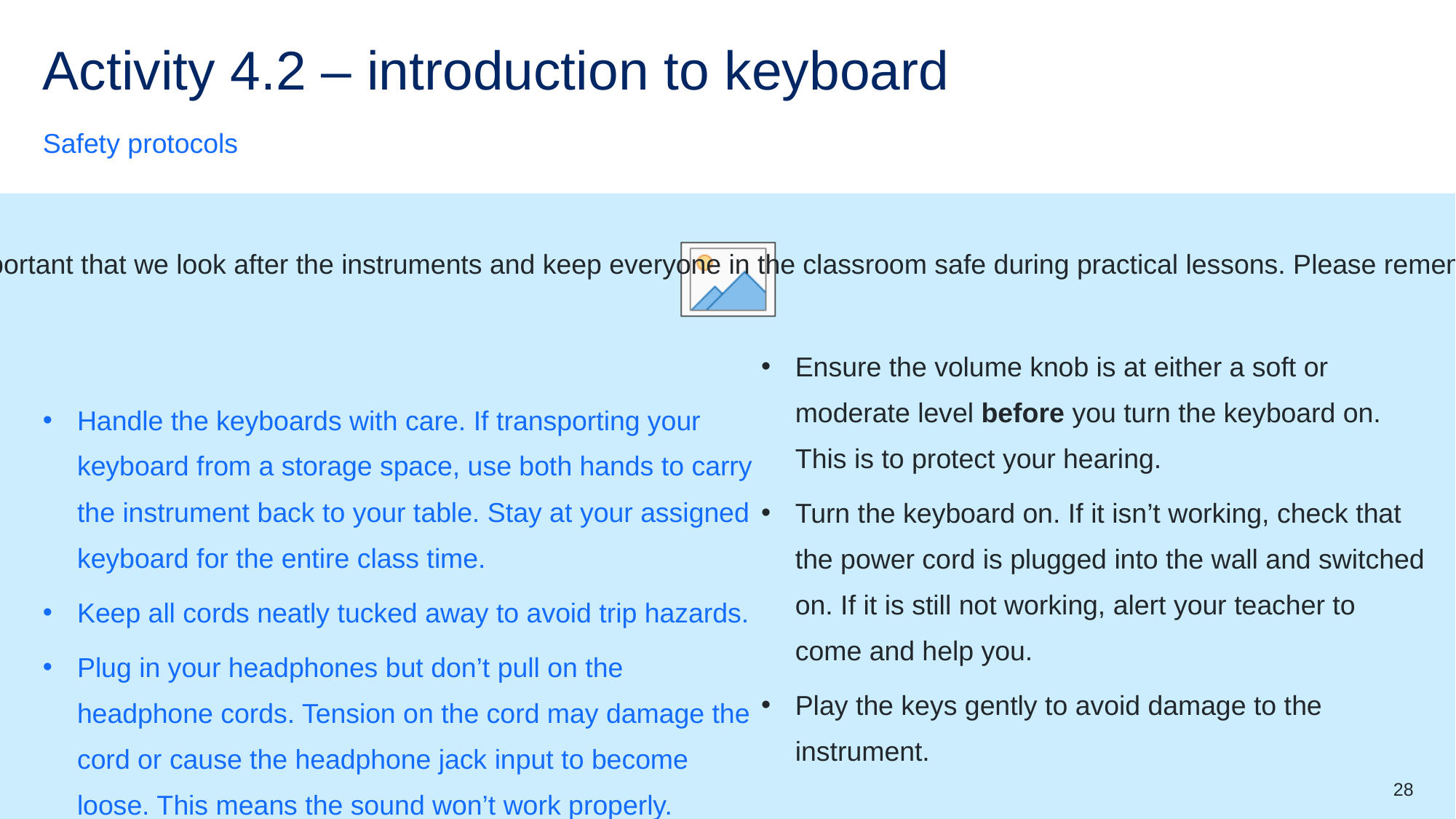

# Activity 4.2 – introduction to keyboard
Safety protocols
It is important that we look after the instruments and keep everyone in the classroom safe during practical lessons. Please remember to:

Handle the keyboards with care. If transporting your keyboard from a storage space, use both hands to carry the instrument back to your table. Stay at your assigned keyboard for the entire class time.
Keep all cords neatly tucked away to avoid trip hazards.
Plug in your headphones but don’t pull on the headphone cords. Tension on the cord may damage the cord or cause the headphone jack input to become loose. This means the sound won’t work properly.
Ensure the volume knob is at either a soft or moderate level before you turn the keyboard on. This is to protect your hearing.
Turn the keyboard on. If it isn’t working, check that the power cord is plugged into the wall and switched on. If it is still not working, alert your teacher to come and help you.
Play the keys gently to avoid damage to the instrument.
28